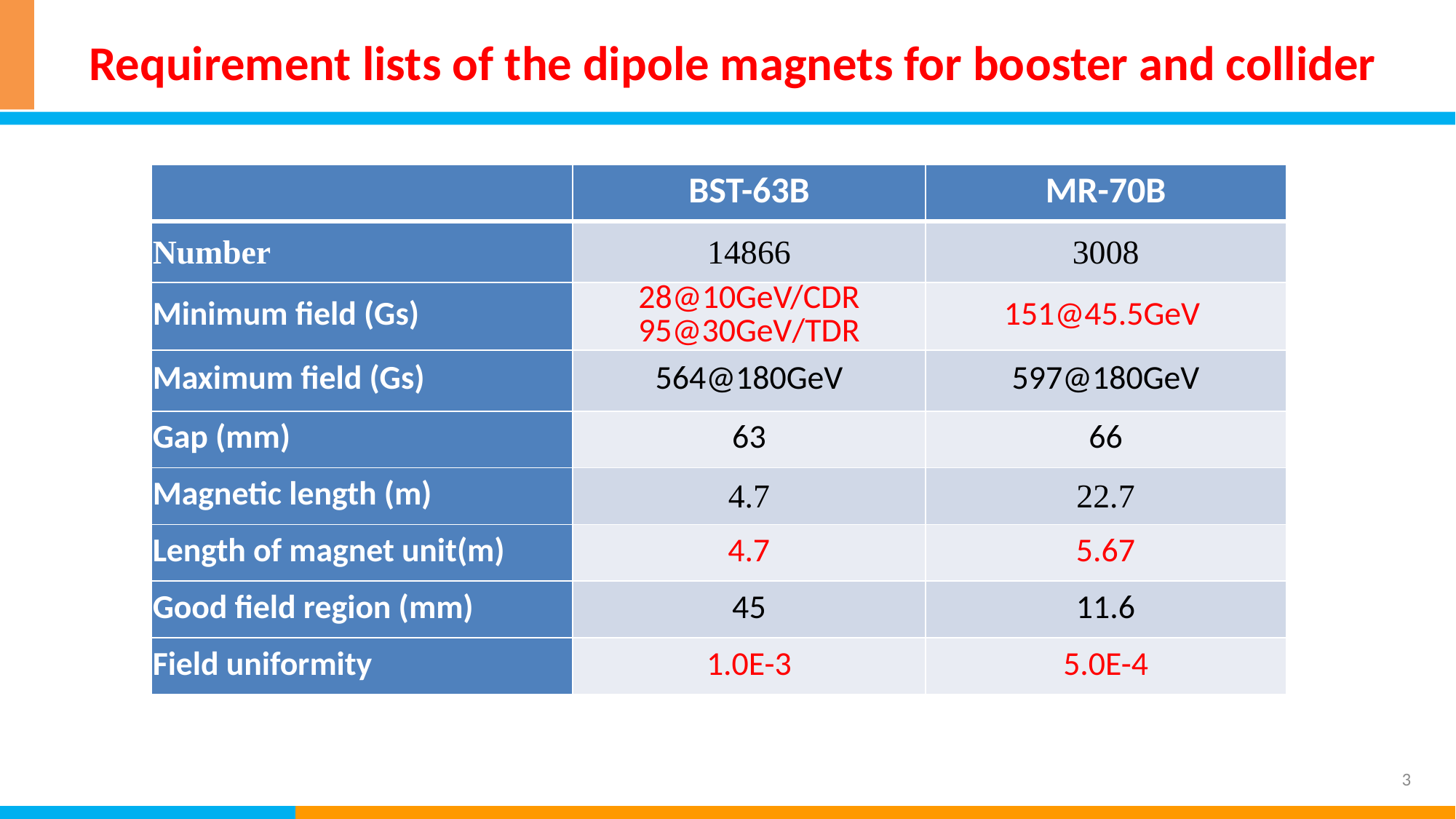

Requirement lists of the dipole magnets for booster and collider
|  | BST-63B | MR-70B |
| --- | --- | --- |
| Number | 14866 | 3008 |
| Minimum field (Gs) | 28@10GeV/CDR 95@30GeV/TDR | 151@45.5GeV |
| Maximum field (Gs) | 564@180GeV | 597@180GeV |
| Gap (mm) | 63 | 66 |
| Magnetic length (m) | 4.7 | 22.7 |
| Length of magnet unit(m) | 4.7 | 5.67 |
| Good field region (mm) | 45 | 11.6 |
| Field uniformity | 1.0E-3 | 5.0E-4 |
3